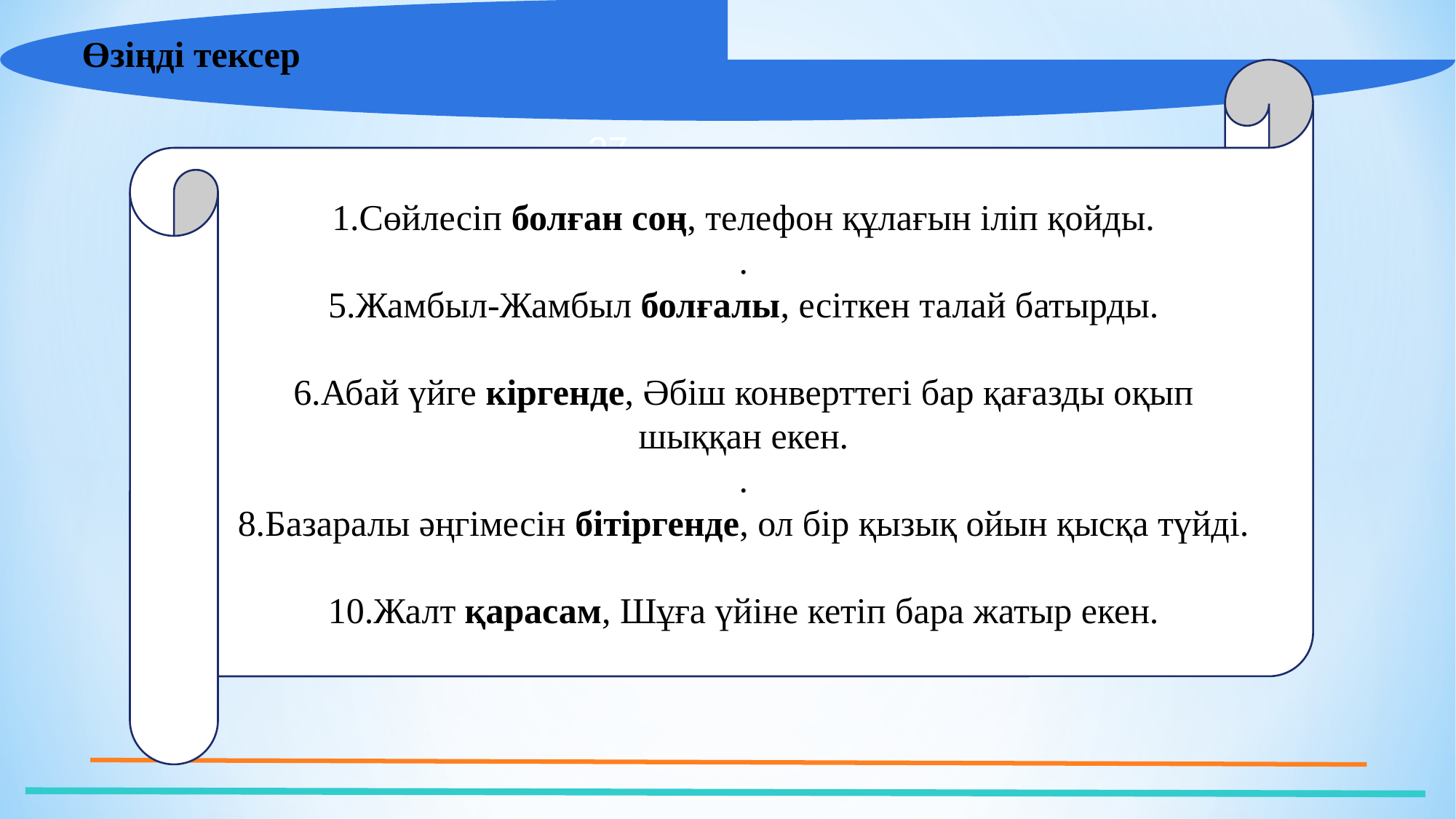

Өзіңді тексер
1
1.Сөйлесіп болған соң, телефон құлағын іліп қойды.
.
5.Жамбыл-Жамбыл болғалы, есіткен талай батырды.

6.Абай үйге кіргенде, Әбіш конверттегі бар қағазды оқып шыққан екен.
.
8.Базаралы әңгімесін бітіргенде, ол бір қызық ойын қысқа түйді.

10.Жалт қарасам, Шұға үйіне кетіп бара жатыр екен.

37
Частных детских
сада

Мини-центра